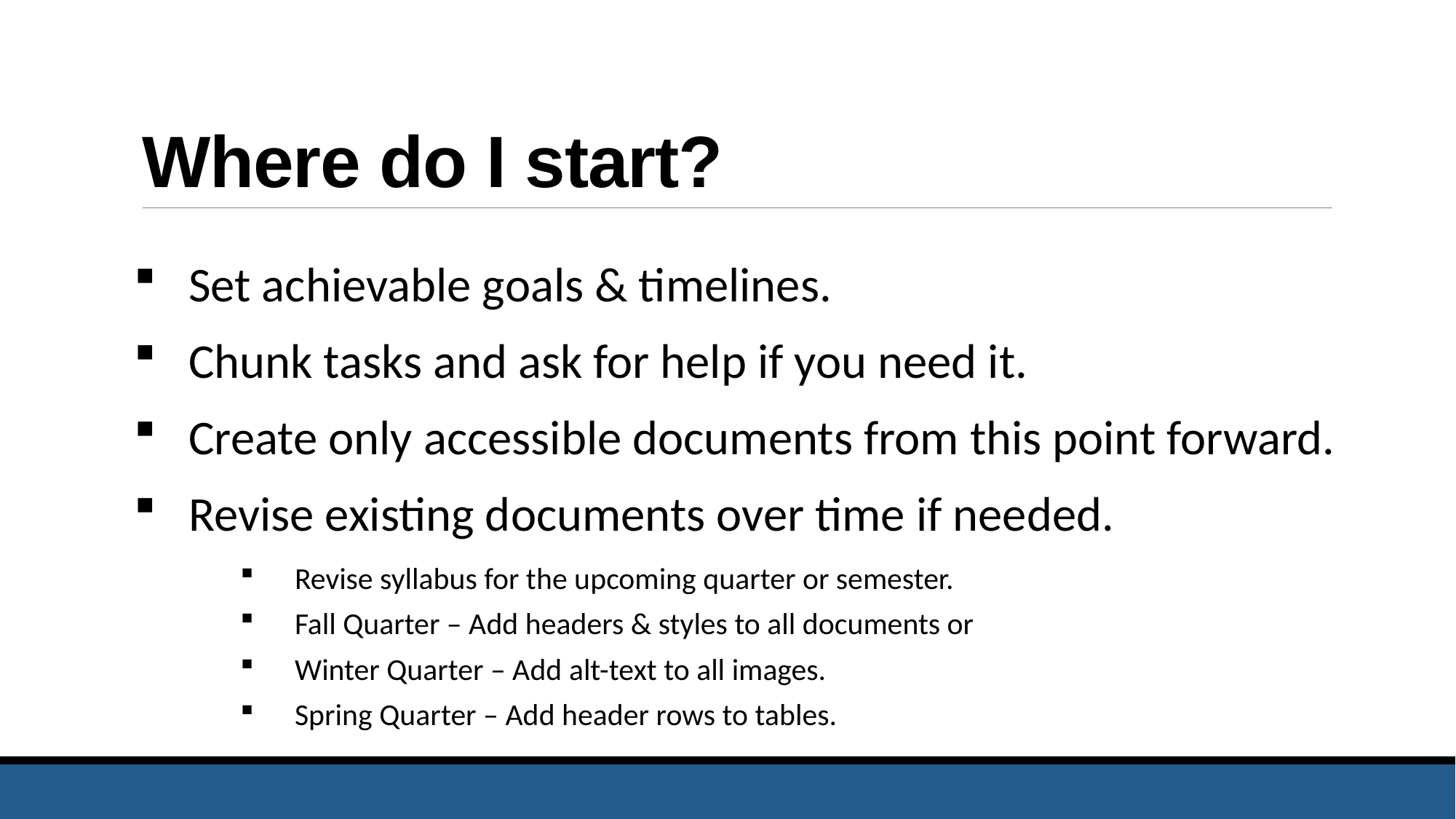

# Where do I start?
Set achievable goals & timelines.
Chunk tasks and ask for help if you need it.
Create only accessible documents from this point forward.
Revise existing documents over time if needed.
Revise syllabus for the upcoming quarter or semester.
Fall Quarter – Add headers & styles to all documents or
Winter Quarter – Add alt-text to all images.
Spring Quarter – Add header rows to tables.